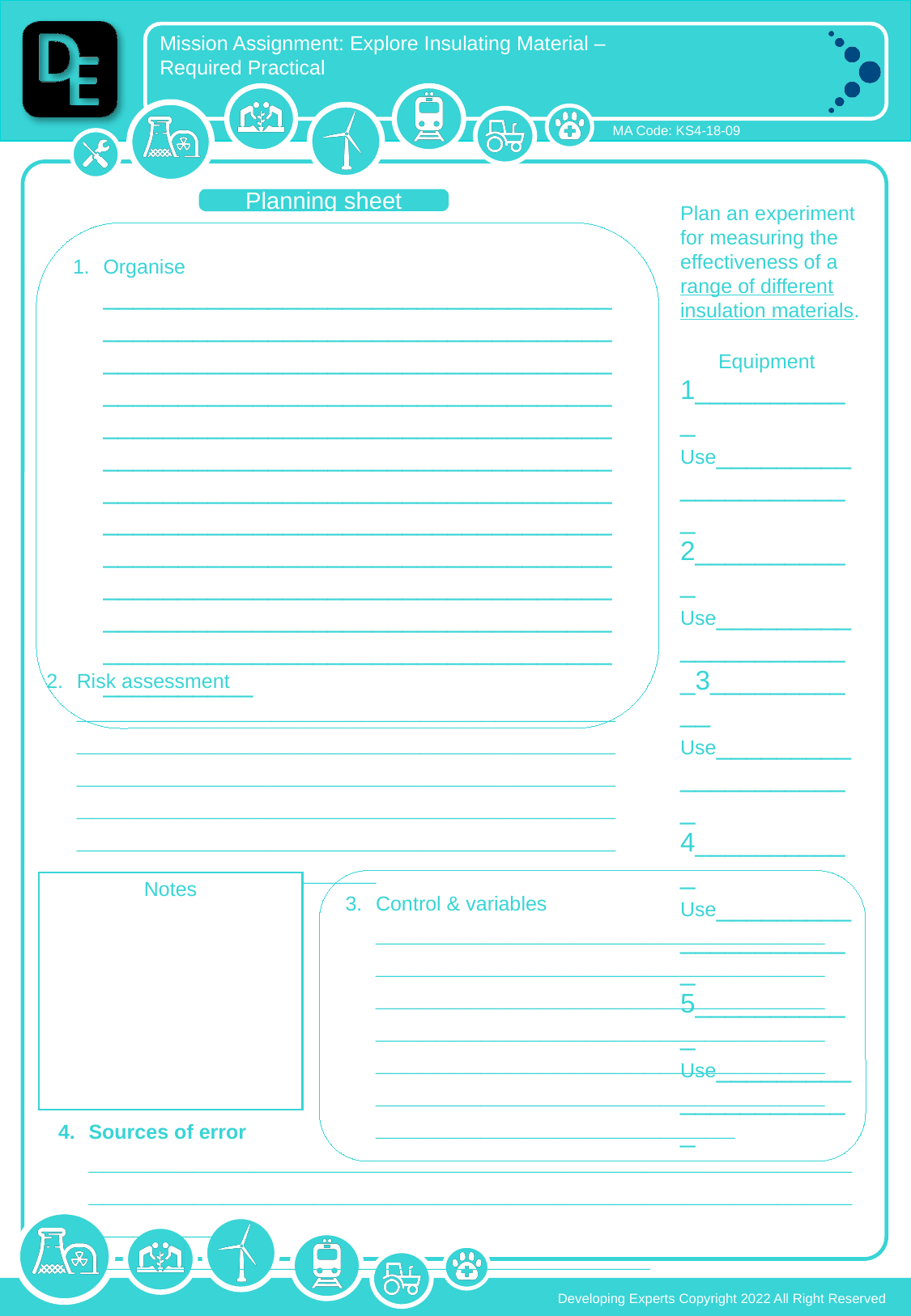

Planning sheet
Plan an experiment for measuring the effectiveness of a range of different insulation materials.
Organise __________________________________________________________________________________________________________________________________________________________________________________________________________________________________________________________________________________________________________________________________________________________________________________________________________________________________
Equipment
1___________
Use_____________________
2___________
Use_____________________3___________
Use_____________________
4___________
Use_____________________
5___________
Use_____________________

Risk assessment ________________________________________________________________________________________________________________________________________________________________________________________________________

Notes

Control & variables ____________________________________________________________________________________________________________________________________________________________________________________________________________

Sources of error ________________________________________________________________________________________________________________               				       _____________________________________